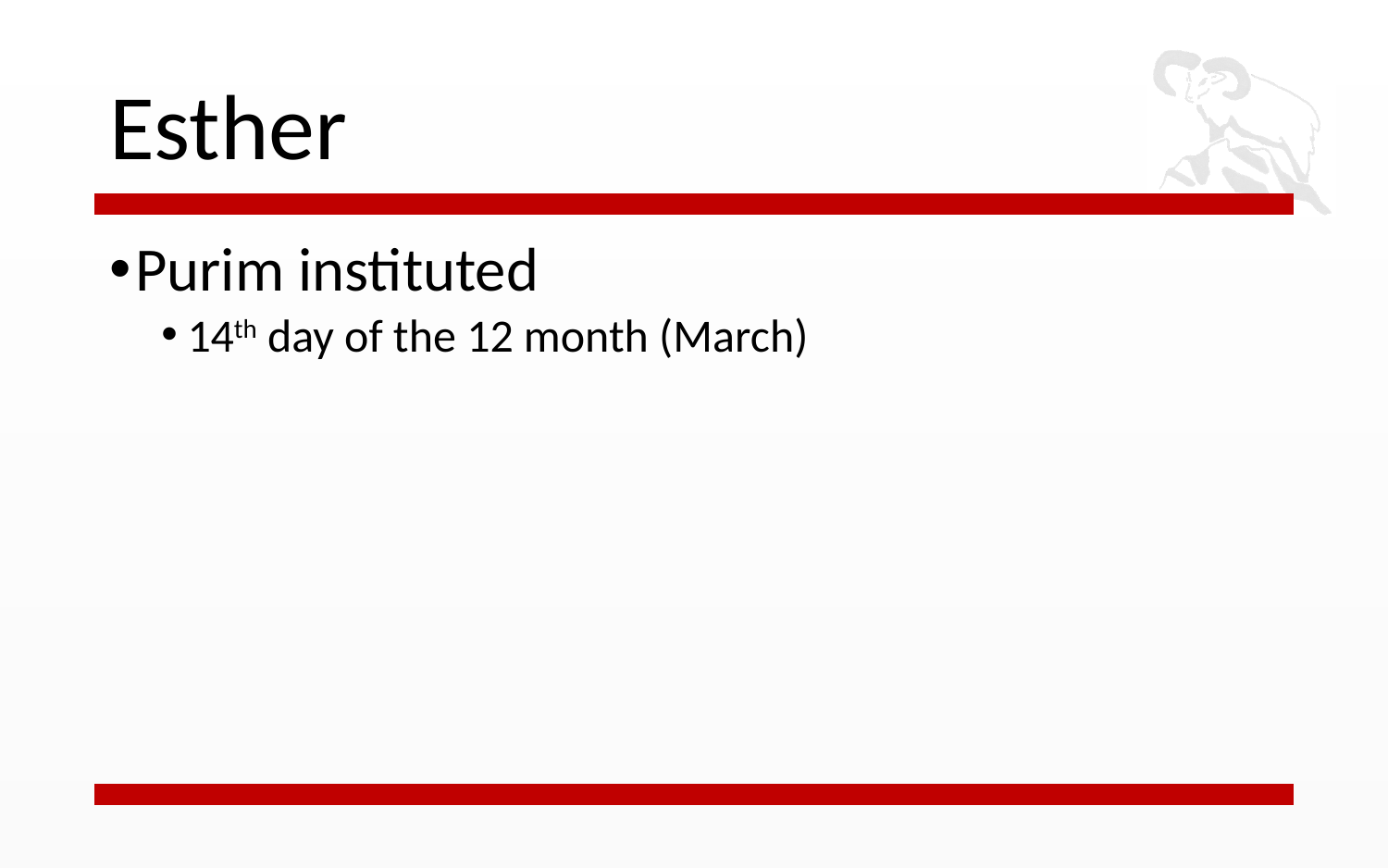

# Esther
Purim instituted
14th day of the 12 month (March)